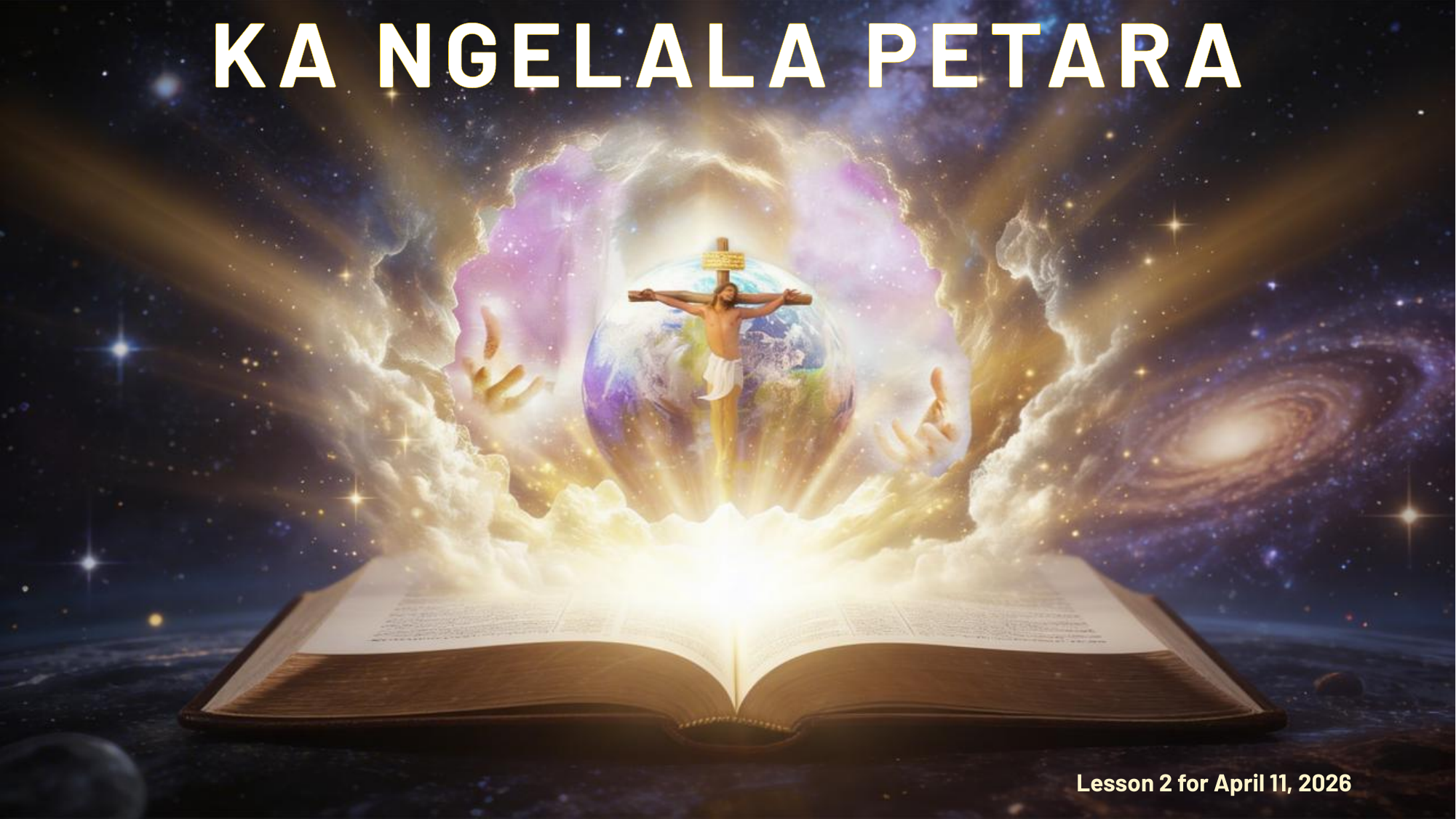

KA NGELALA PETARA
Lesson 2 for April 11, 2026